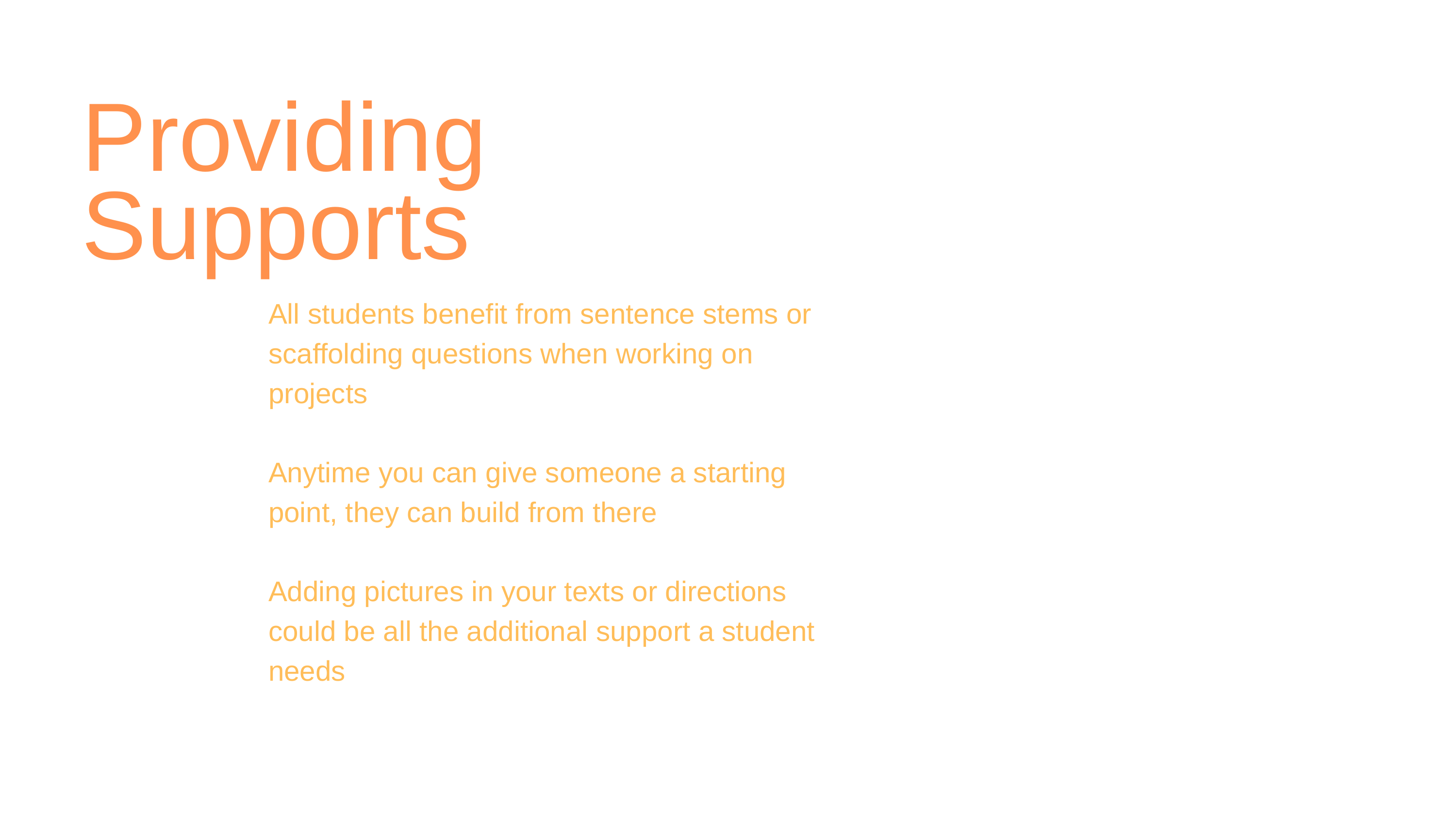

Providing Supports

All students benefit from sentence stems or scaffolding questions when working on projects

Anytime you can give someone a starting point, they can build from there

Adding pictures in your texts or directions could be all the additional support a student needs